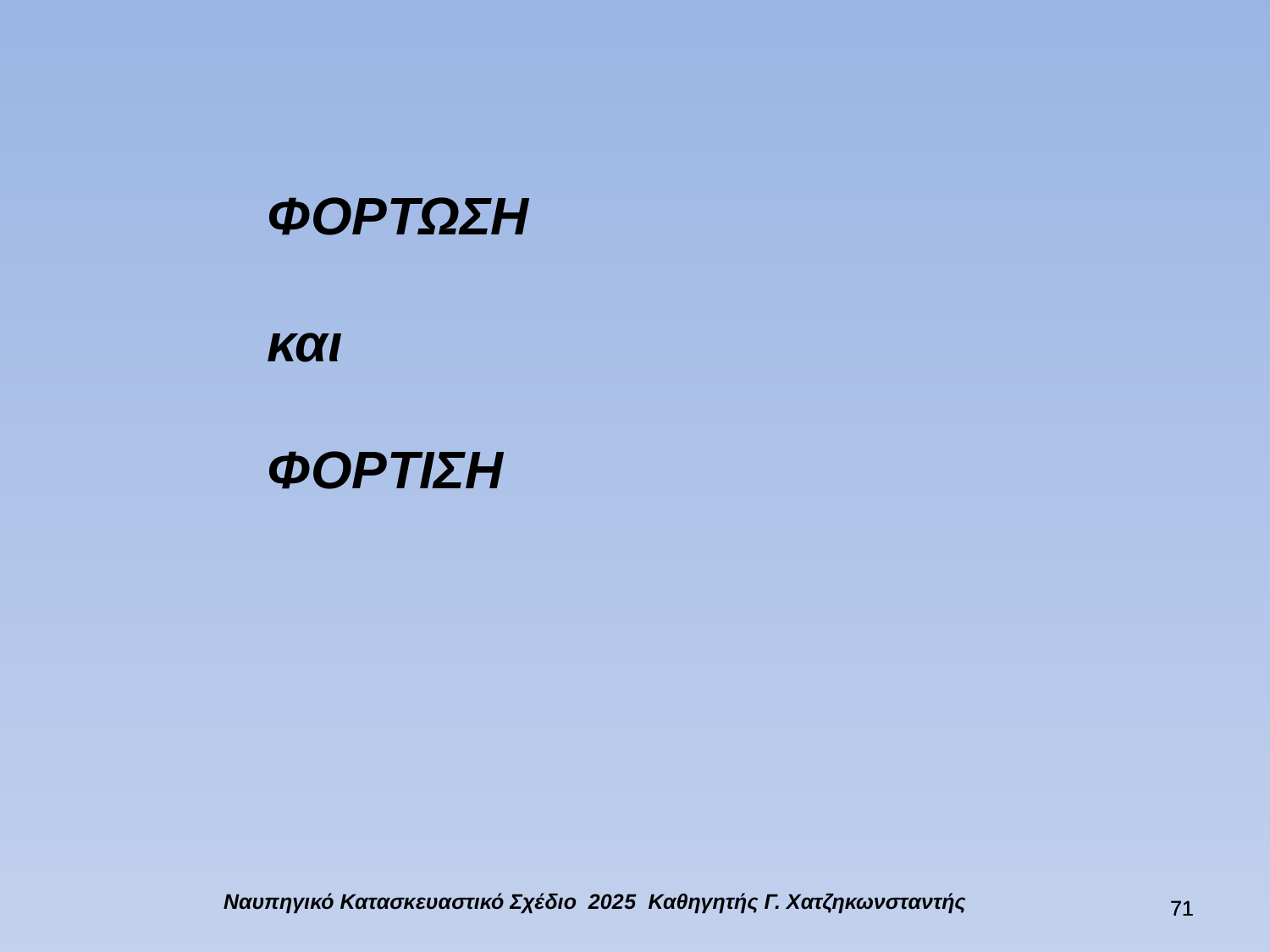

ΦΟΡΤΩΣΗ

και

ΦΟΡΤΙΣΗ
Ναυπηγικό Κατασκευαστικό Σχέδιο  2025  Καθηγητής Γ. Χατζηκωνσταντής
71
71